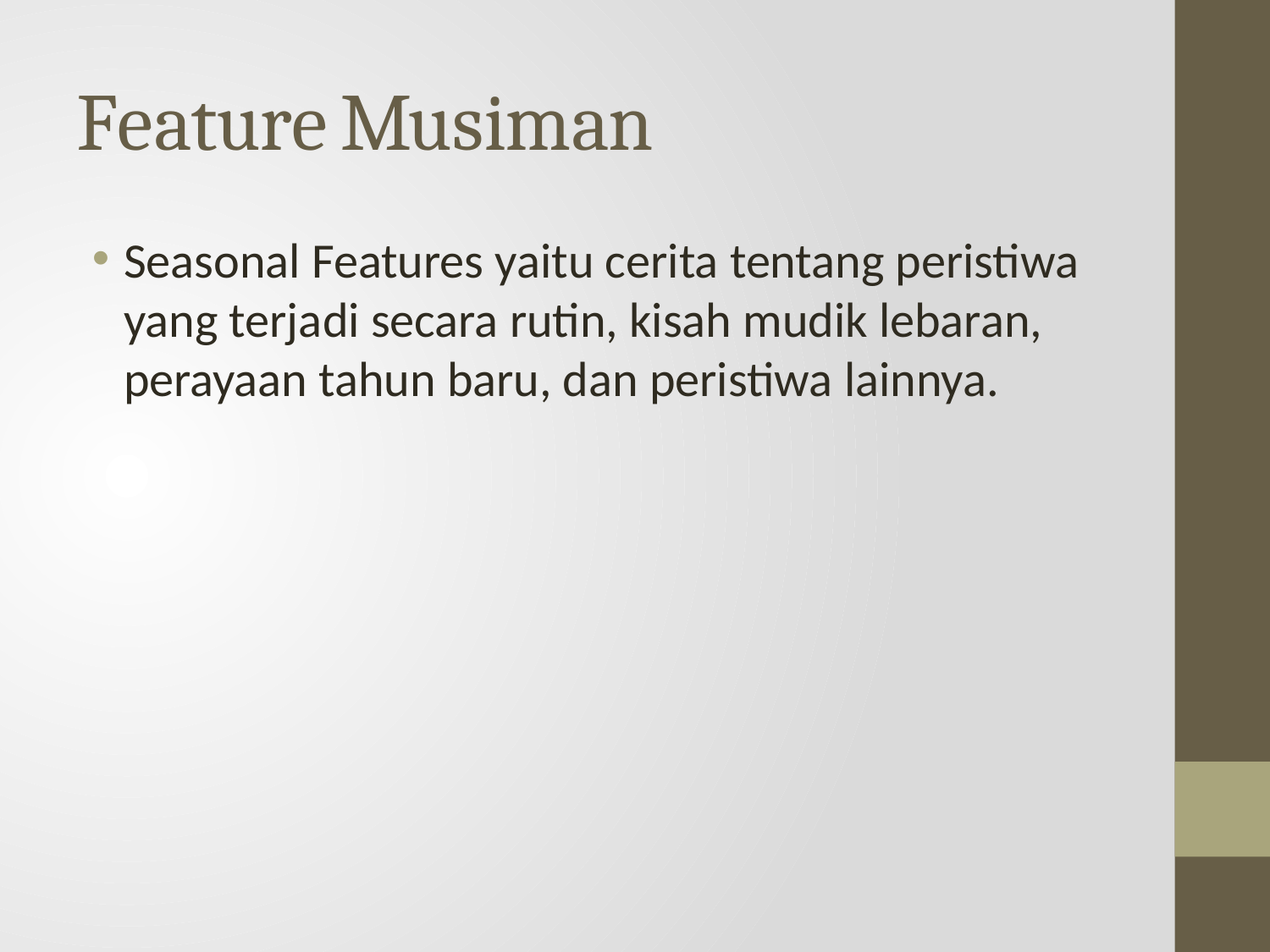

# Feature Musiman
Seasonal Features yaitu cerita tentang peristiwa yang terjadi secara rutin, kisah mudik lebaran, perayaan tahun baru, dan peristiwa lainnya.